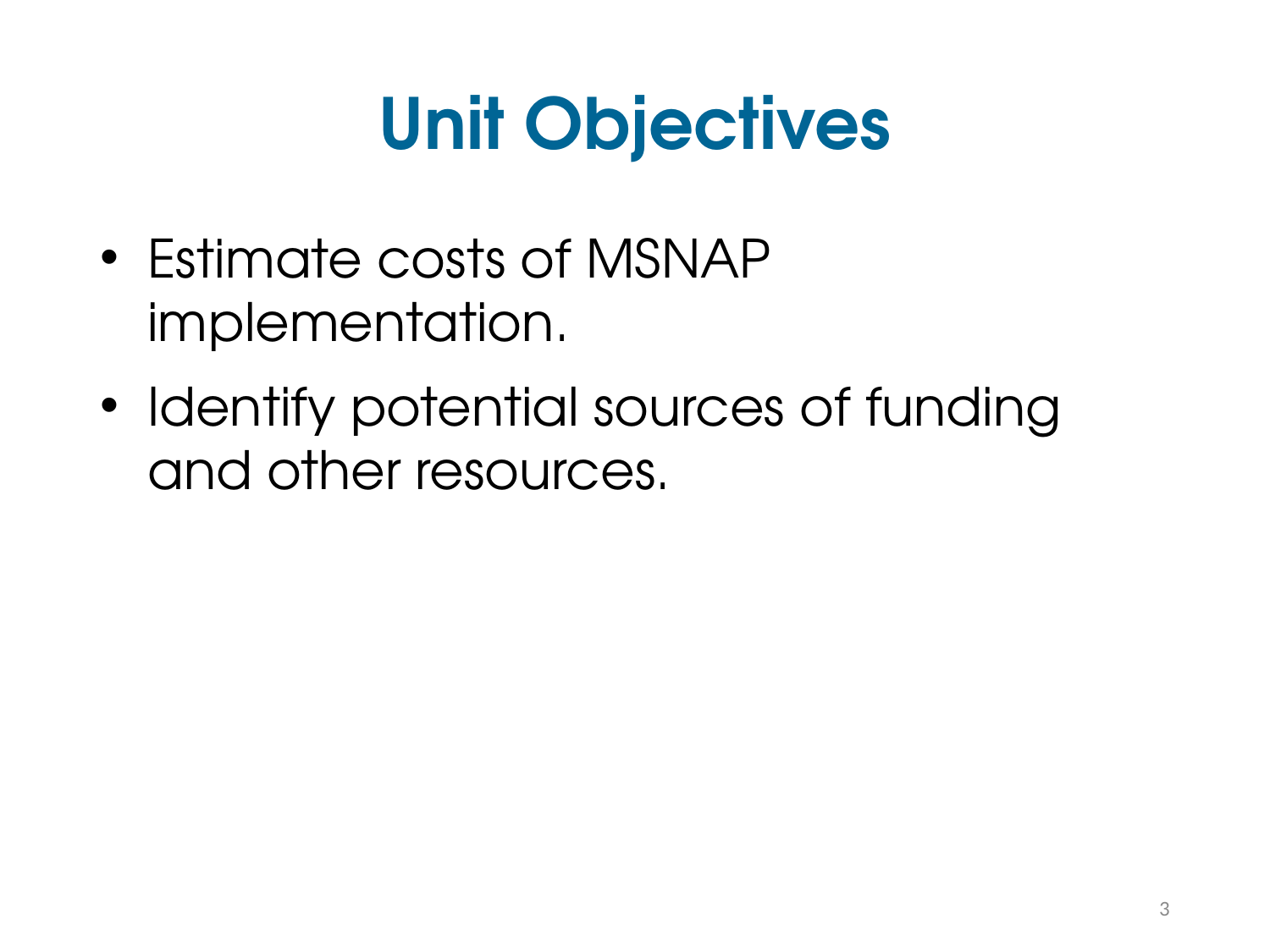

# Unit Objectives
Estimate costs of MSNAP implementation.
Identify potential sources of funding and other resources.

3